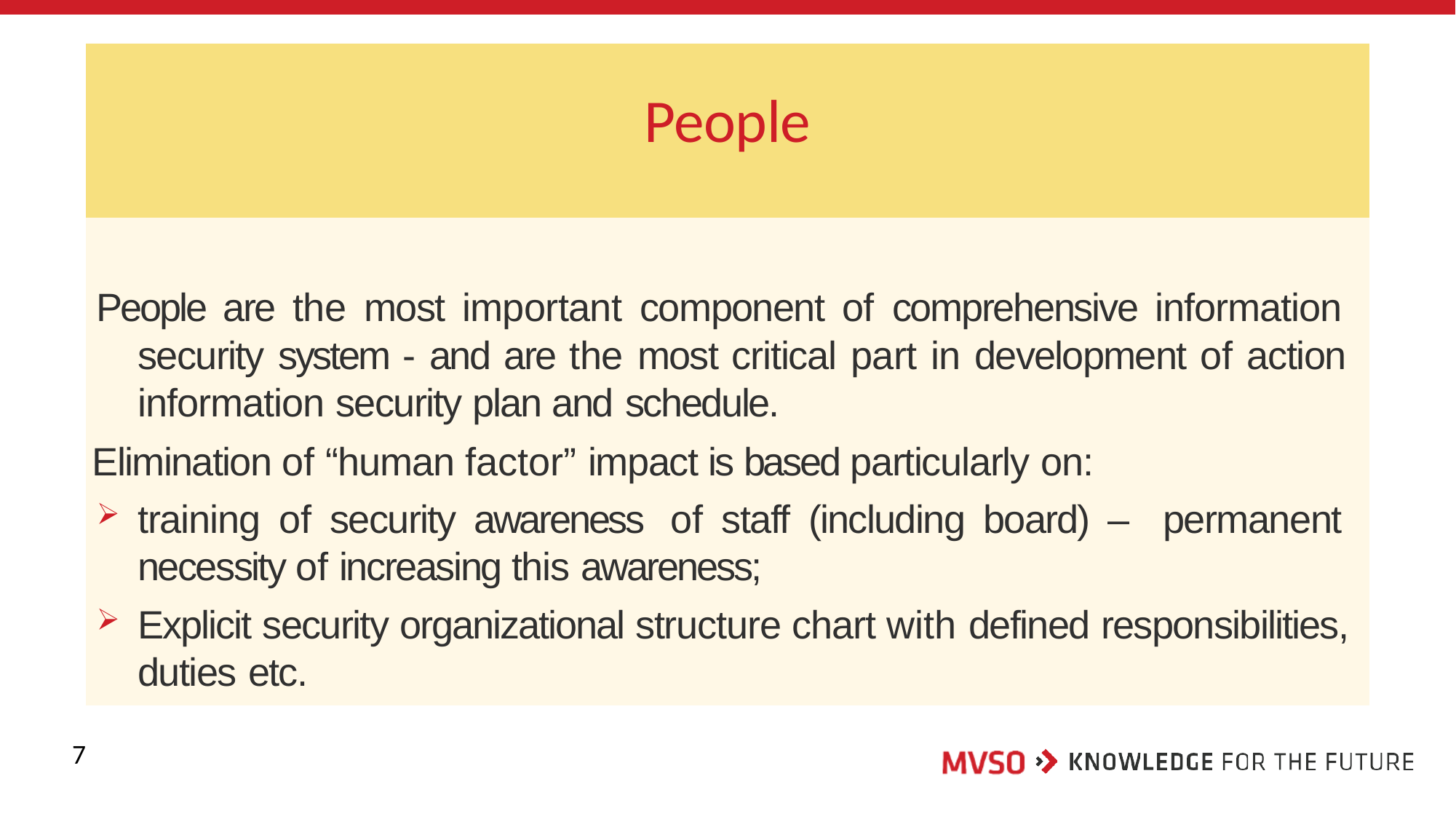

# People

People are the most important component of comprehensive information  security system - and are the most critical part in development of action  information security plan and schedule.
Elimination of “human factor” impact is based particularly on:
training of security awareness of staff (including board) –  permanent  necessity of increasing this awareness;
Explicit security organizational structure chart with defined responsibilities,  duties etc.

7